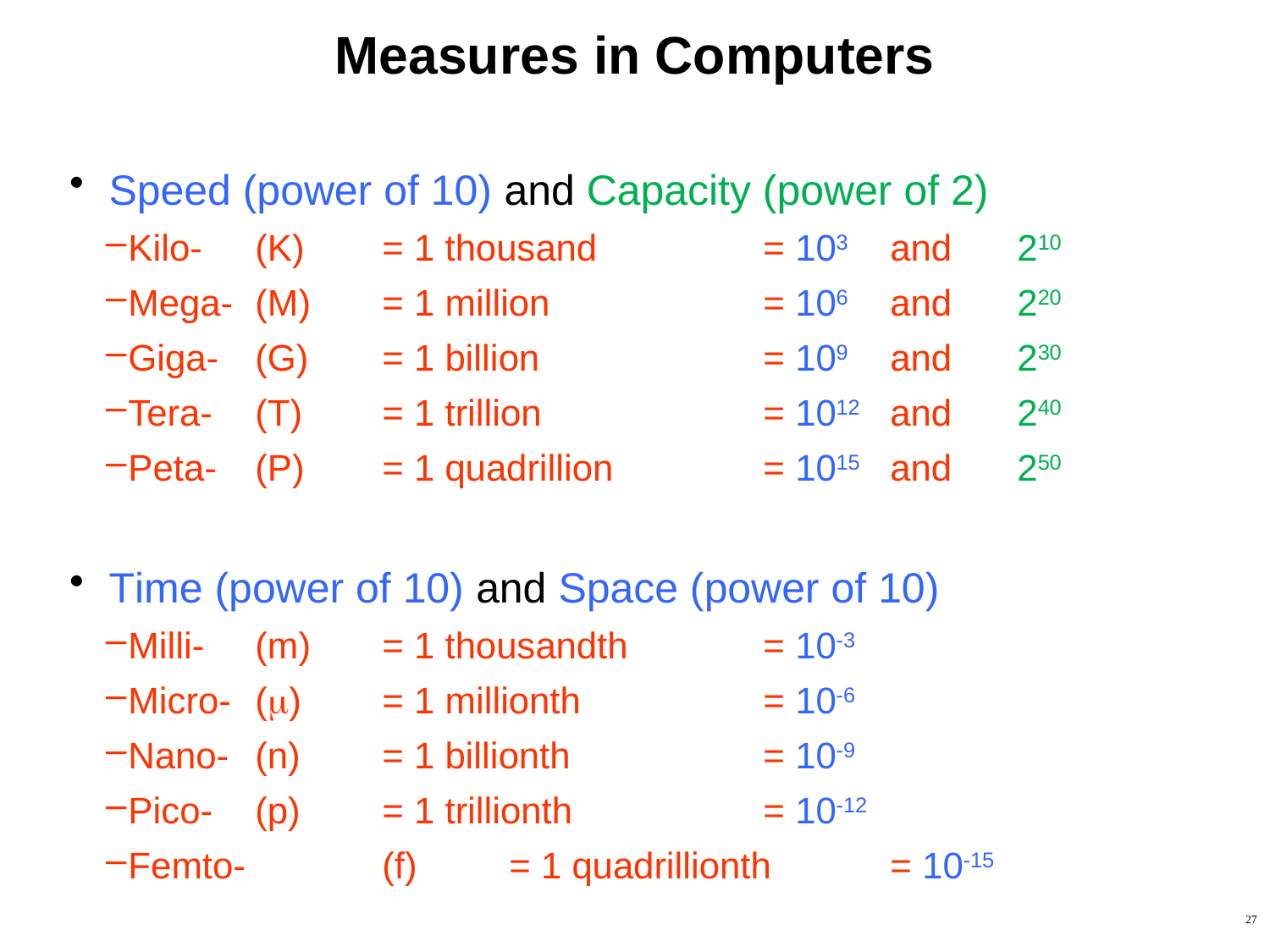

# Measures in Computers
 Speed (power of 10) and Capacity (power of 2)
Kilo-	(K) 	= 1 thousand 		= 103 	and 	210
Mega-	(M) 	= 1 million		= 106 	and 	220
Giga-	(G) 	= 1 billion 		= 109 	and 	230
Tera-	(T) 	= 1 trillion 		= 1012 	and 	240
Peta-	(P) 	= 1 quadrillion		= 1015 	and 	250

 Time (power of 10) and Space (power of 10)
Milli- 	(m) 	= 1 thousandth 	= 10-3
Micro- 	(μ) 	= 1 millionth 		= 10-6
Nano- 	(n) 	= 1 billionth 		= 10-9
Pico- 	(p) 	= 1 trillionth 		= 10-12
Femto- 	(f) 	= 1 quadrillionth 	= 10-15

27